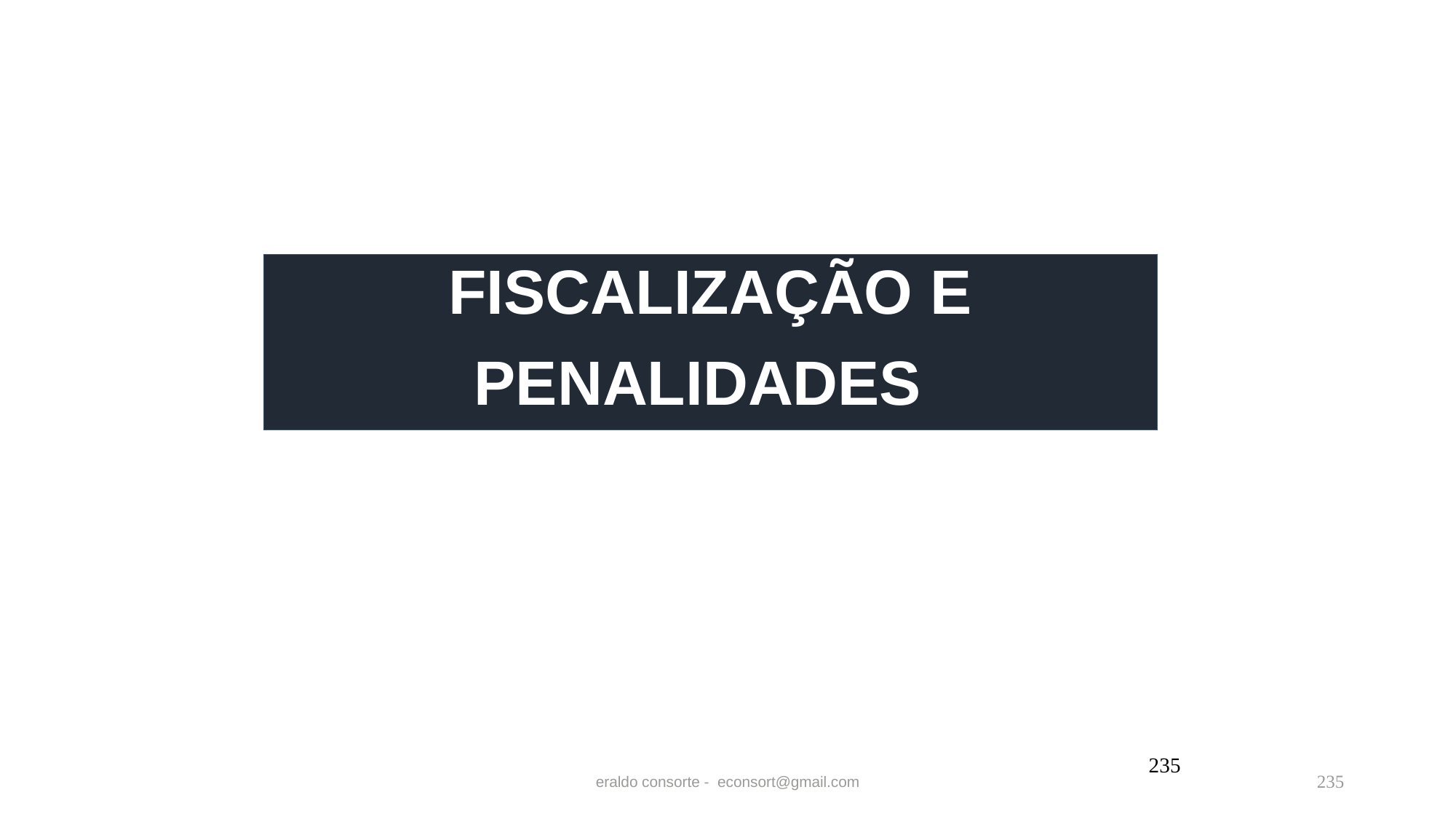

# FISCALIZAÇÃO E PENALIDADES

235
eraldo consorte -  econsort@gmail.com
235